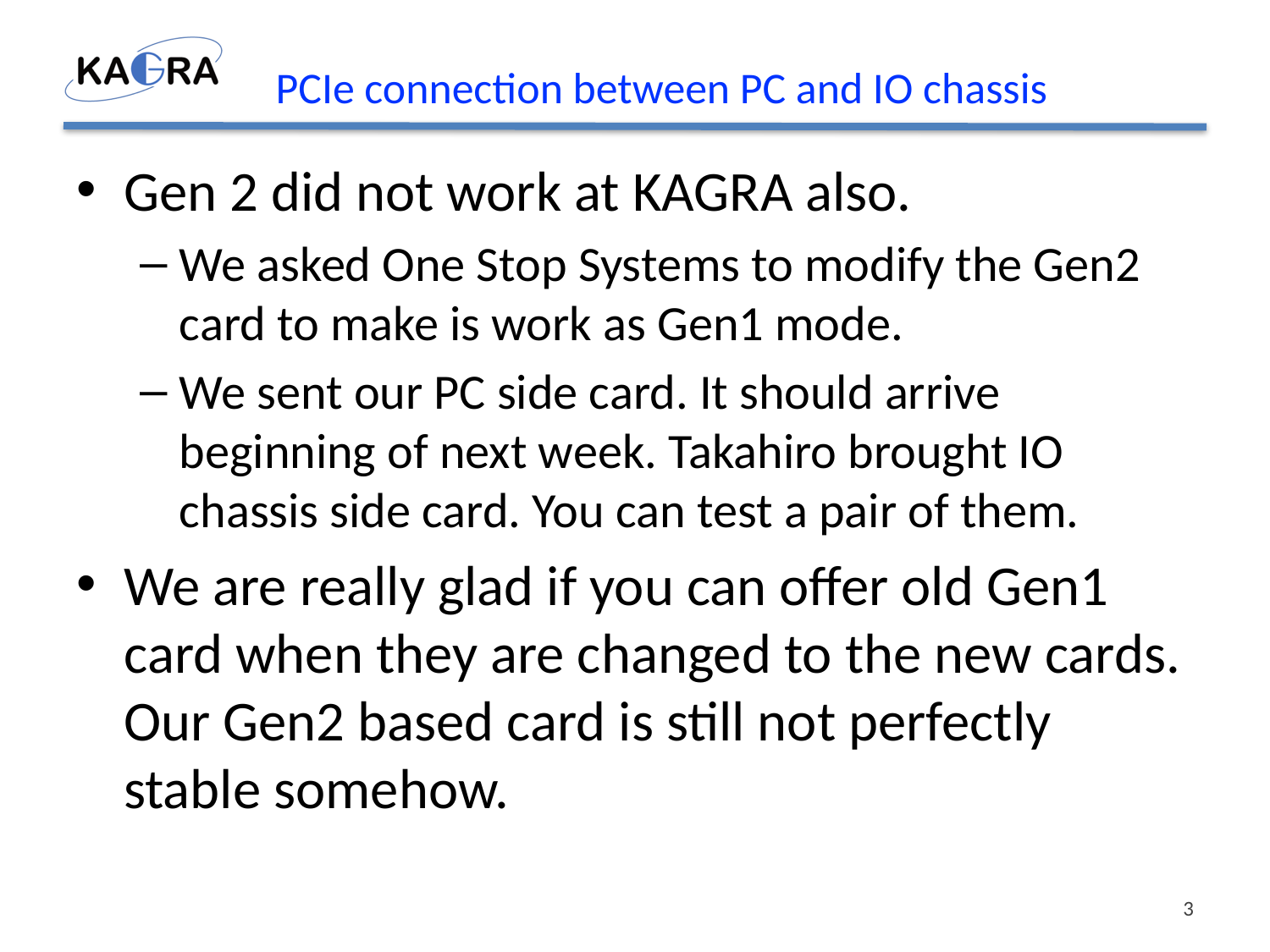

# PCIe connection between PC and IO chassis
Gen 2 did not work at KAGRA also.
We asked One Stop Systems to modify the Gen2 card to make is work as Gen1 mode.
We sent our PC side card. It should arrive beginning of next week. Takahiro brought IO chassis side card. You can test a pair of them.
We are really glad if you can offer old Gen1 card when they are changed to the new cards. Our Gen2 based card is still not perfectly stable somehow.

3